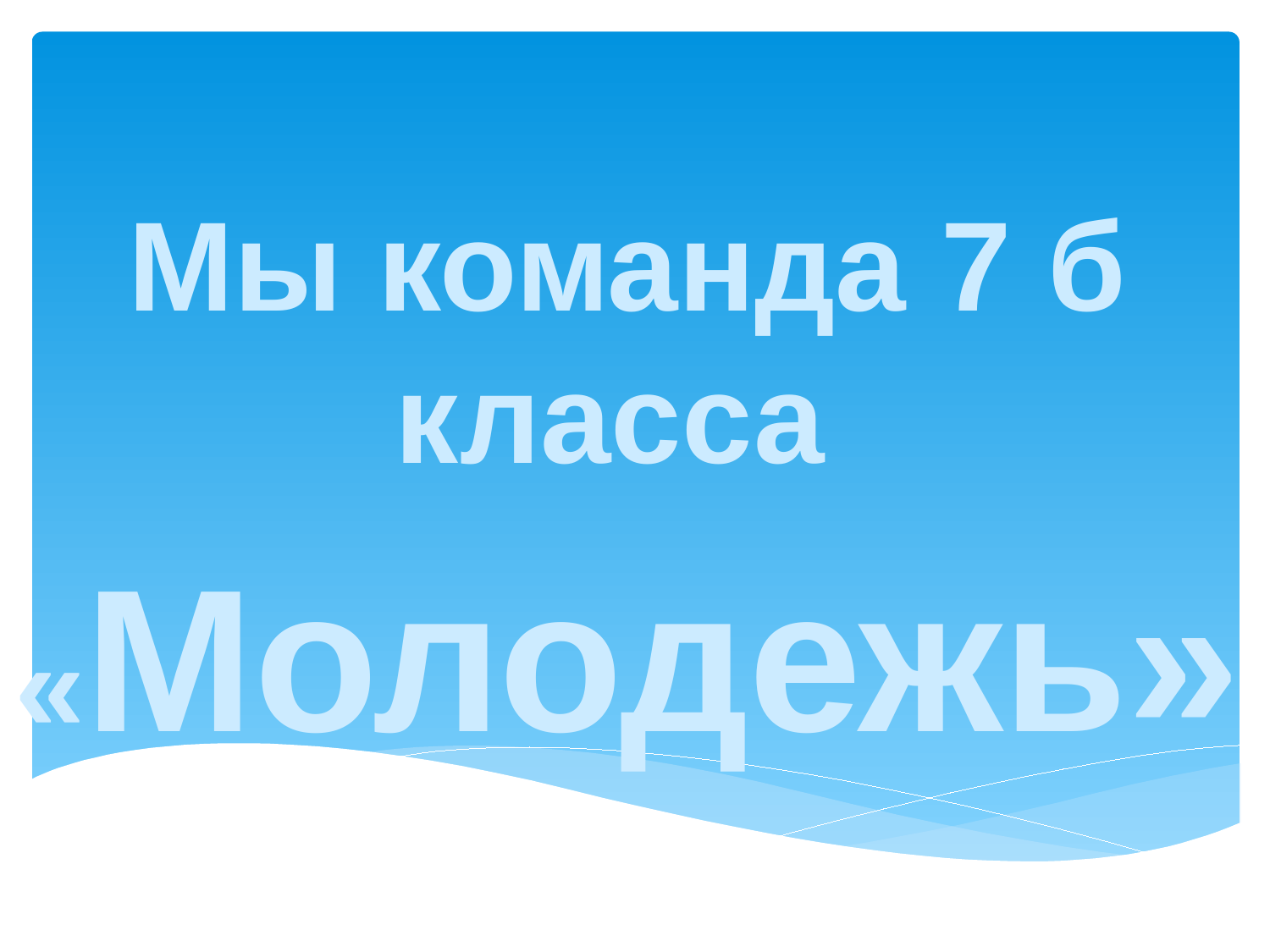

Мы команда 7 б класса
«Молодежь»
#